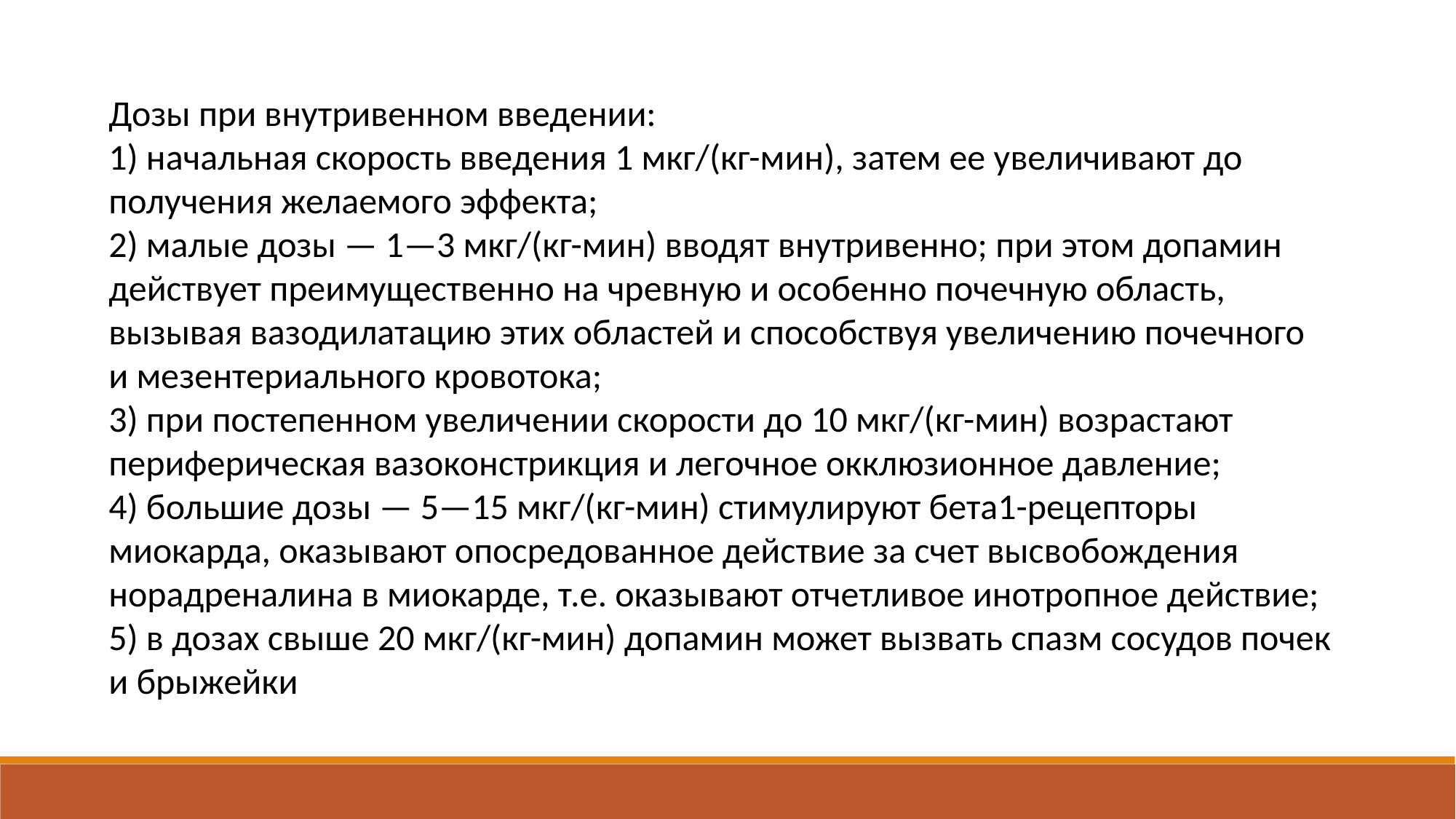

Дозы при внутривенном введении:
1) начальная скорость введения 1 мкг/(кг-мин), затем ее увеличивают до получения желаемого эффекта;
2) малые дозы — 1—3 мкг/(кг-мин) вводят внутривенно; при этом допамин действует преимущественно на чревную и особенно почечную область, вызывая вазодилатацию этих областей и способствуя увеличению почечного и мезентериального кровотока;
3) при постепенном увеличении скорости до 10 мкг/(кг-мин) возрастают периферическая вазоконстрикция и легочное окклюзионное давление;
4) большие дозы — 5—15 мкг/(кг-мин) стимулируют бета1-рецепторы миокарда, оказывают опосредованное действие за счет высвобождения норадреналина в миокарде, т.е. оказывают отчетливое инотропное действие; 5) в дозах свыше 20 мкг/(кг-мин) допамин может вызвать спазм сосудов почек и брыжейки